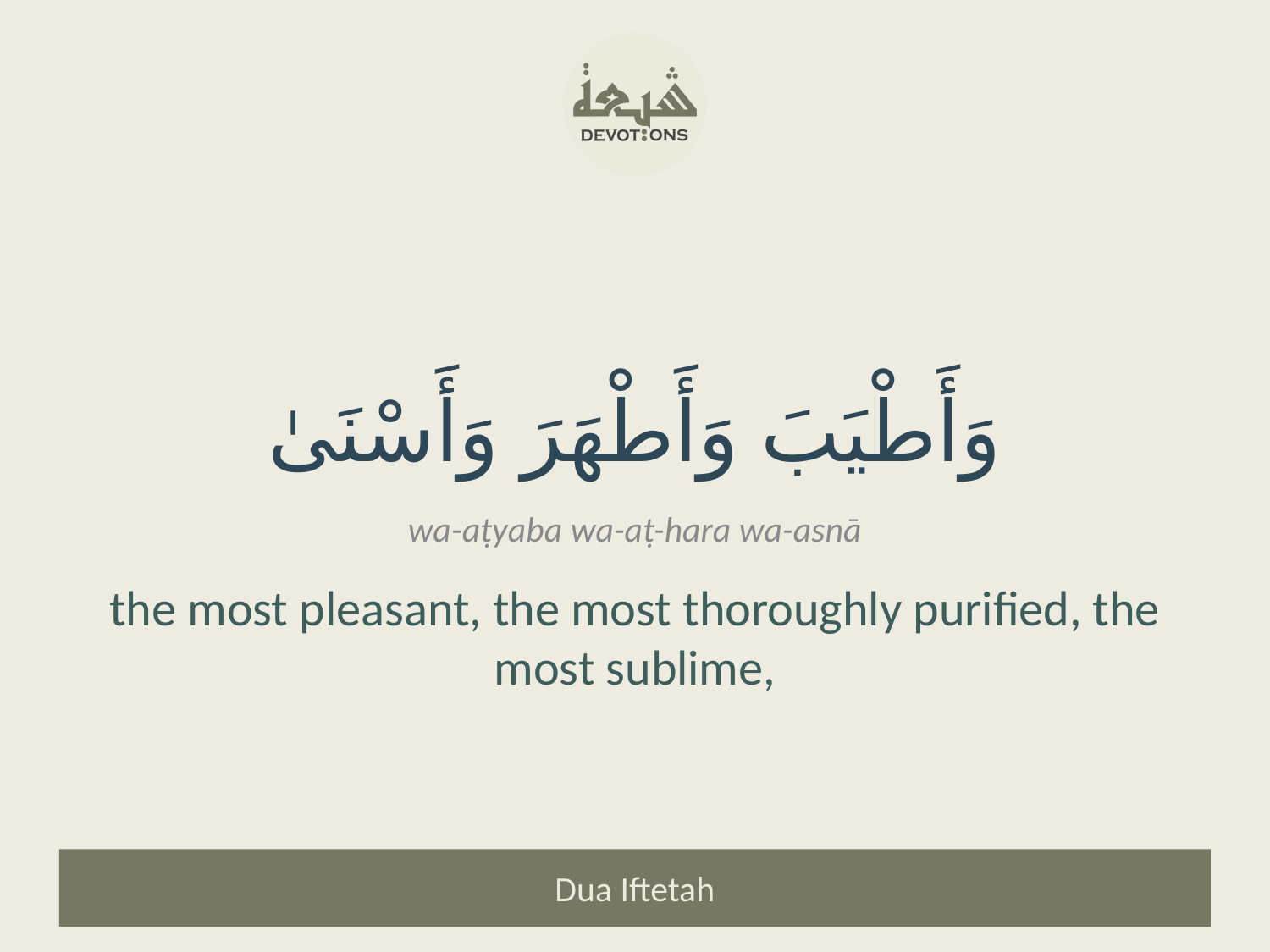

وَأَطْيَبَ وَأَطْهَرَ وَأَسْنَىٰ
wa-aṭyaba wa-aṭ-hara wa-asnā
the most pleasant, the most thoroughly purified, the most sublime,
Dua Iftetah